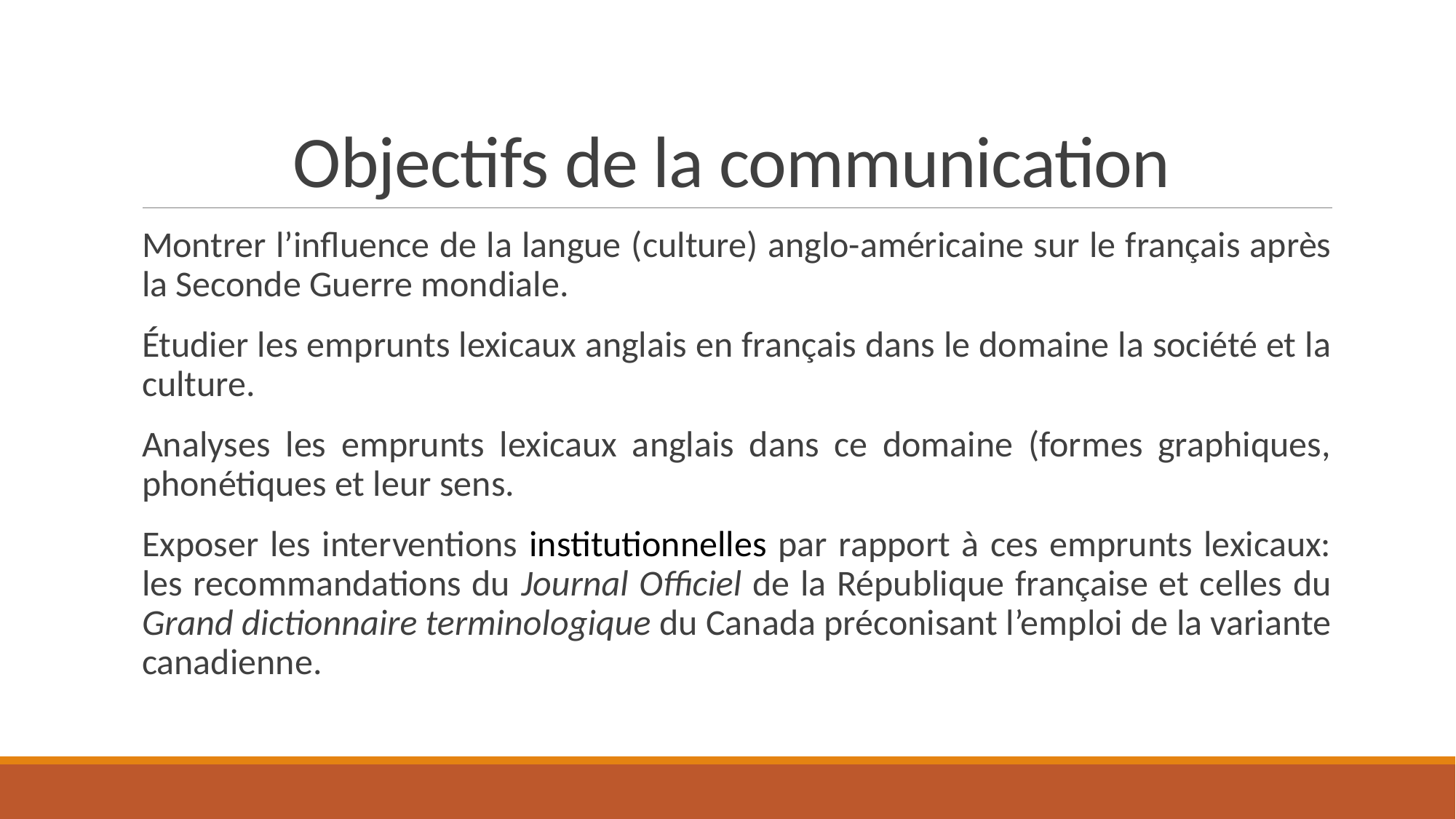

# Оbjectifs de la communication
Montrer l’influence de la langue (culture) anglo-américaine sur le français après la Seconde Guerre mondiale.
Étudier les emprunts lexicaux anglais en français dans le domaine la société et la culture.
Analyses les emprunts lexicaux anglais dans ce domaine (formes graphiques, phonétiques et leur sens.
Exposer les interventions institutionnelles par rapport à ces emprunts lexicaux: les recommandations du Journal Officiel de la République française et celles du Grand dictionnaire terminologique du Canada préconisant l’emploi de la variante canadienne.